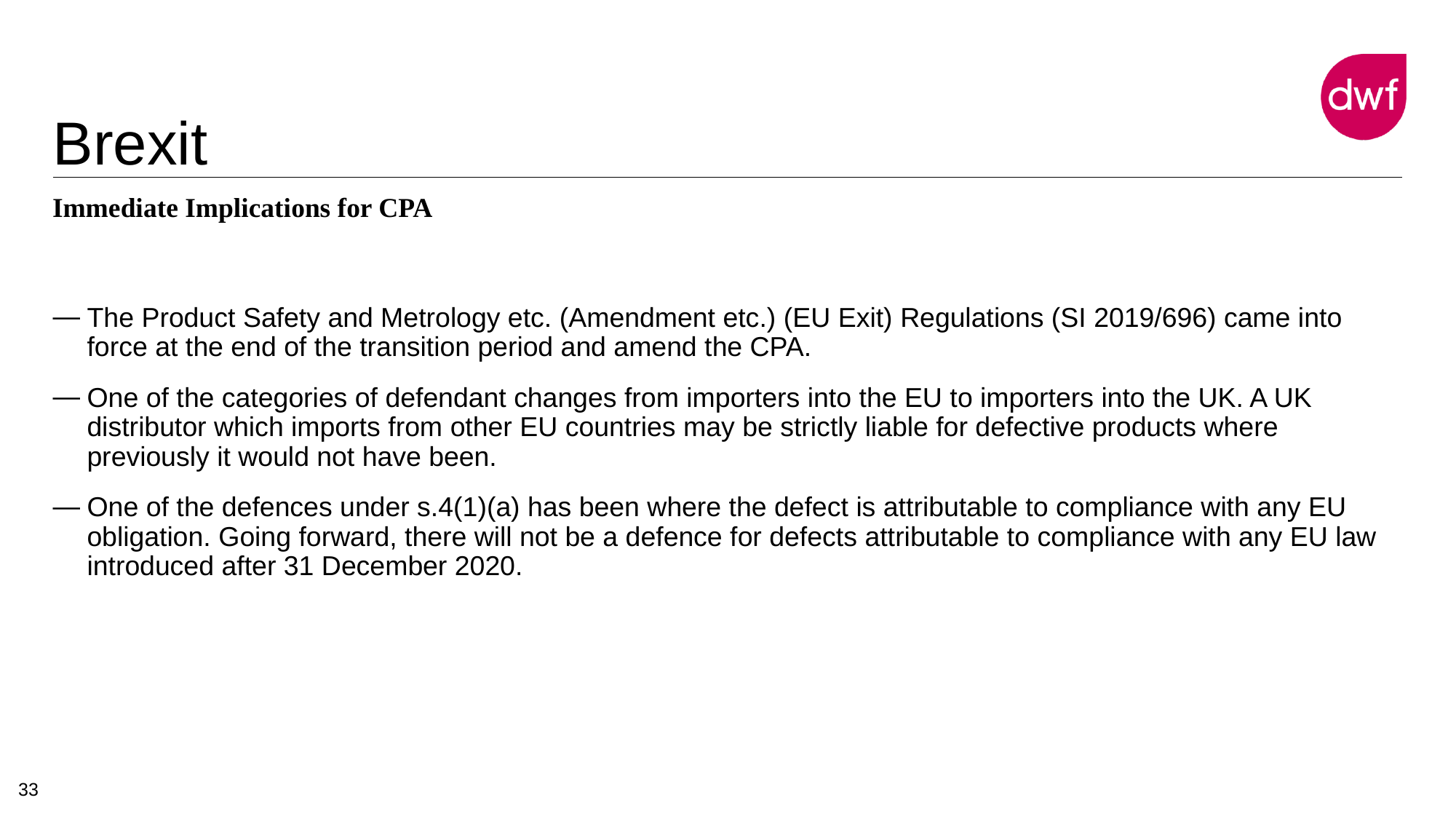

# Brexit
Immediate Implications for CPA

The Product Safety and Metrology etc. (Amendment etc.) (EU Exit) Regulations (SI 2019/696) came into force at the end of the transition period and amend the CPA.
One of the categories of defendant changes from importers into the EU to importers into the UK. A UK distributor which imports from other EU countries may be strictly liable for defective products where previously it would not have been.
One of the defences under s.4(1)(a) has been where the defect is attributable to compliance with any EU obligation. Going forward, there will not be a defence for defects attributable to compliance with any EU law introduced after 31 December 2020.

33